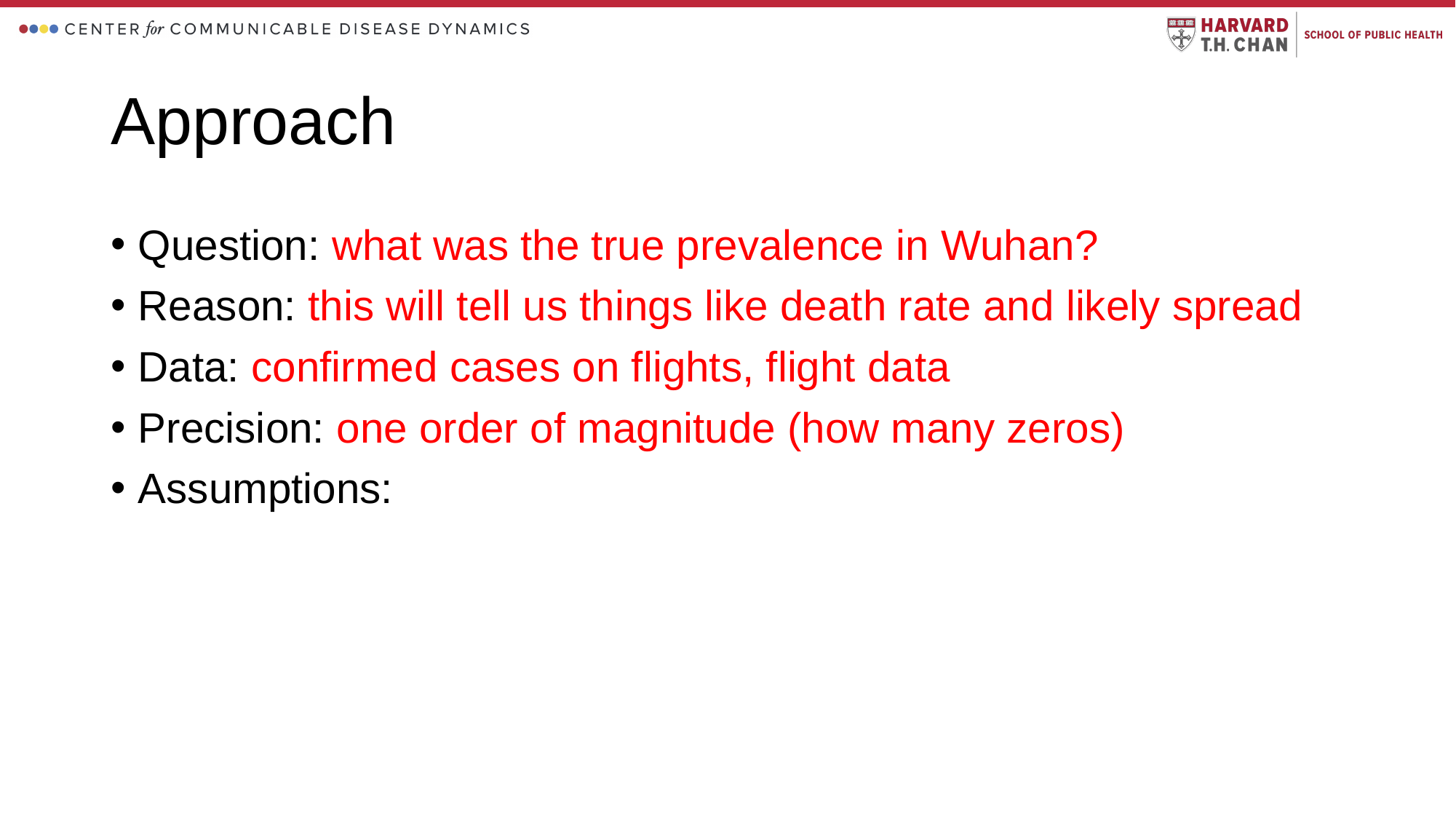

# Approach
Question: what was the true prevalence in Wuhan?
Reason: this will tell us things like death rate and likely spread
Data: confirmed cases on flights, flight data
Precision: one order of magnitude (how many zeros)
Assumptions: